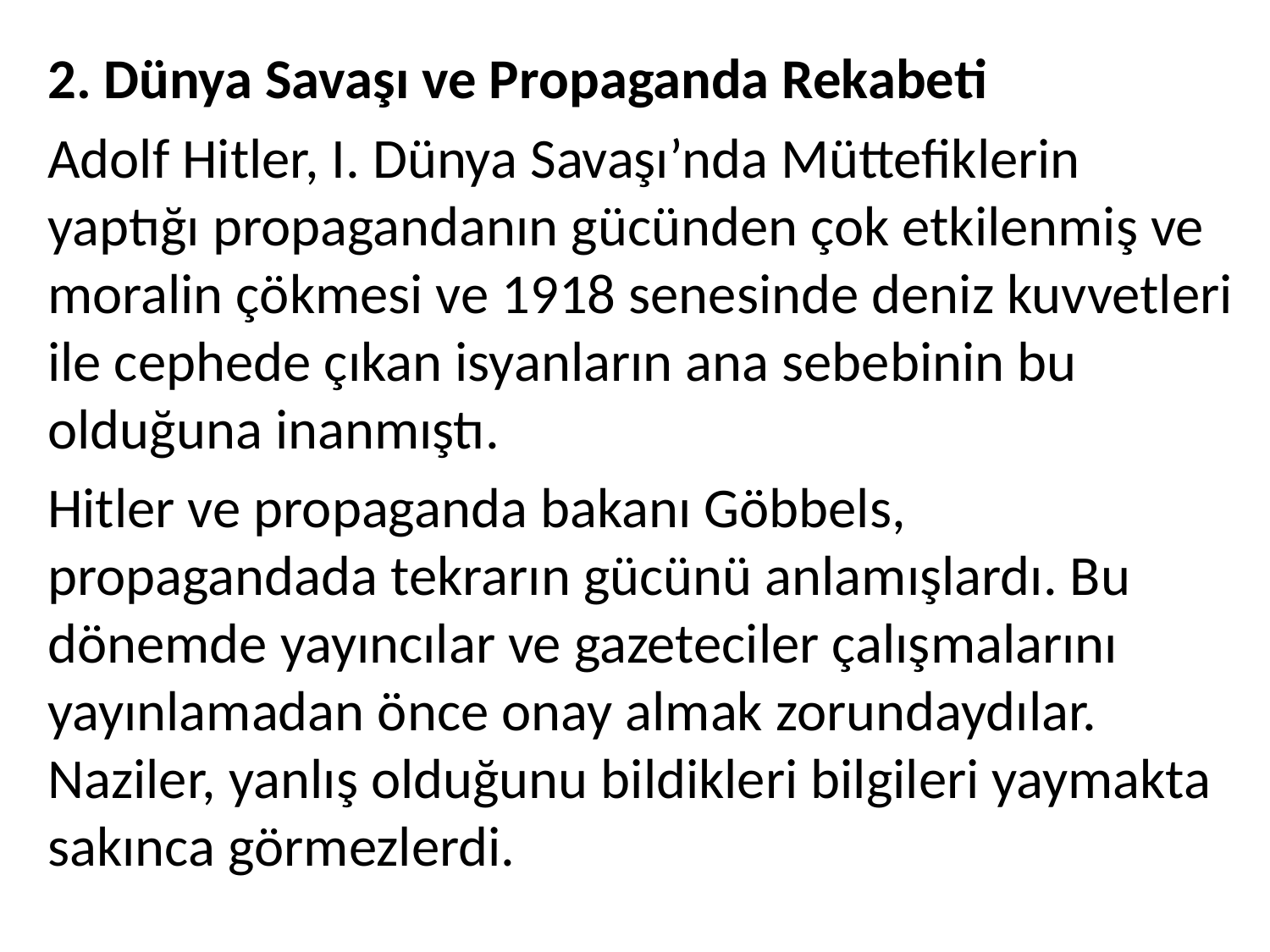

2. Dünya Savaşı ve Propaganda Rekabeti
Adolf Hitler, I. Dünya Savaşı’nda Müttefiklerin yaptığı propagandanın gücünden çok etkilenmiş ve moralin çökmesi ve 1918 senesinde deniz kuvvetleri ile cephede çıkan isyanların ana sebebinin bu olduğuna inanmıştı.
Hitler ve propaganda bakanı Göbbels, propagandada tekrarın gücünü anlamışlardı. Bu dönemde yayıncılar ve gazeteciler çalışmalarını yayınlamadan önce onay almak zorundaydılar. Naziler, yanlış olduğunu bildikleri bilgileri yaymakta sakınca görmezlerdi.